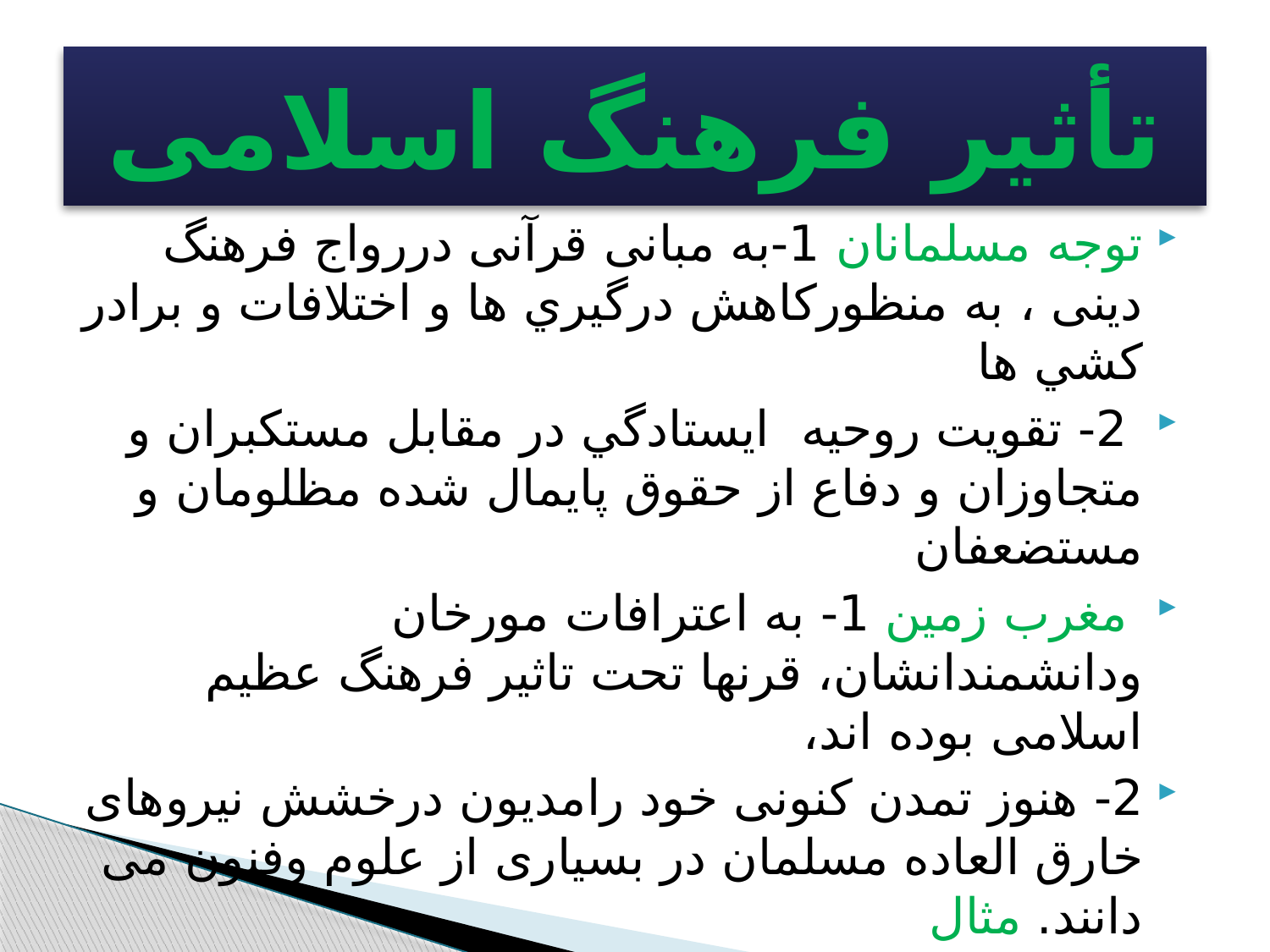

# تأثیر فرهنگ اسلامی
توجه مسلمانان 1-به مبانی قرآنی دررواج فرهنگ دینی ، به منظورکاهش درگيري ها و اختلافات و برادر کشي ها
 2- تقويت روحيه  ايستادگي در مقابل مستکبران و متجاوزان و دفاع از حقوق پايمال شده مظلومان و مستضعفان
 مغرب زمین 1- به اعترافات مورخان ودانشمندانشان، قرنها تحت تاثیر فرهنگ عظیم اسلامی بوده اند،
2- هنوز تمدن کنونی خود رامدیون درخشش نیروهای خارق العاده مسلمان در بسیاری از علوم وفنون می دانند. مثال
گستاو لوبون در کتاب تمدن اسلام وعرب :تامدت پانصد سال مدارس اروپا روی کتاب ها ومستندات مسلمین دایر بود. همان ها بودند که اروپارا از لحاط علم وعمل واخلاق تربیت کرده وداخل درطریق تمدن نمودند